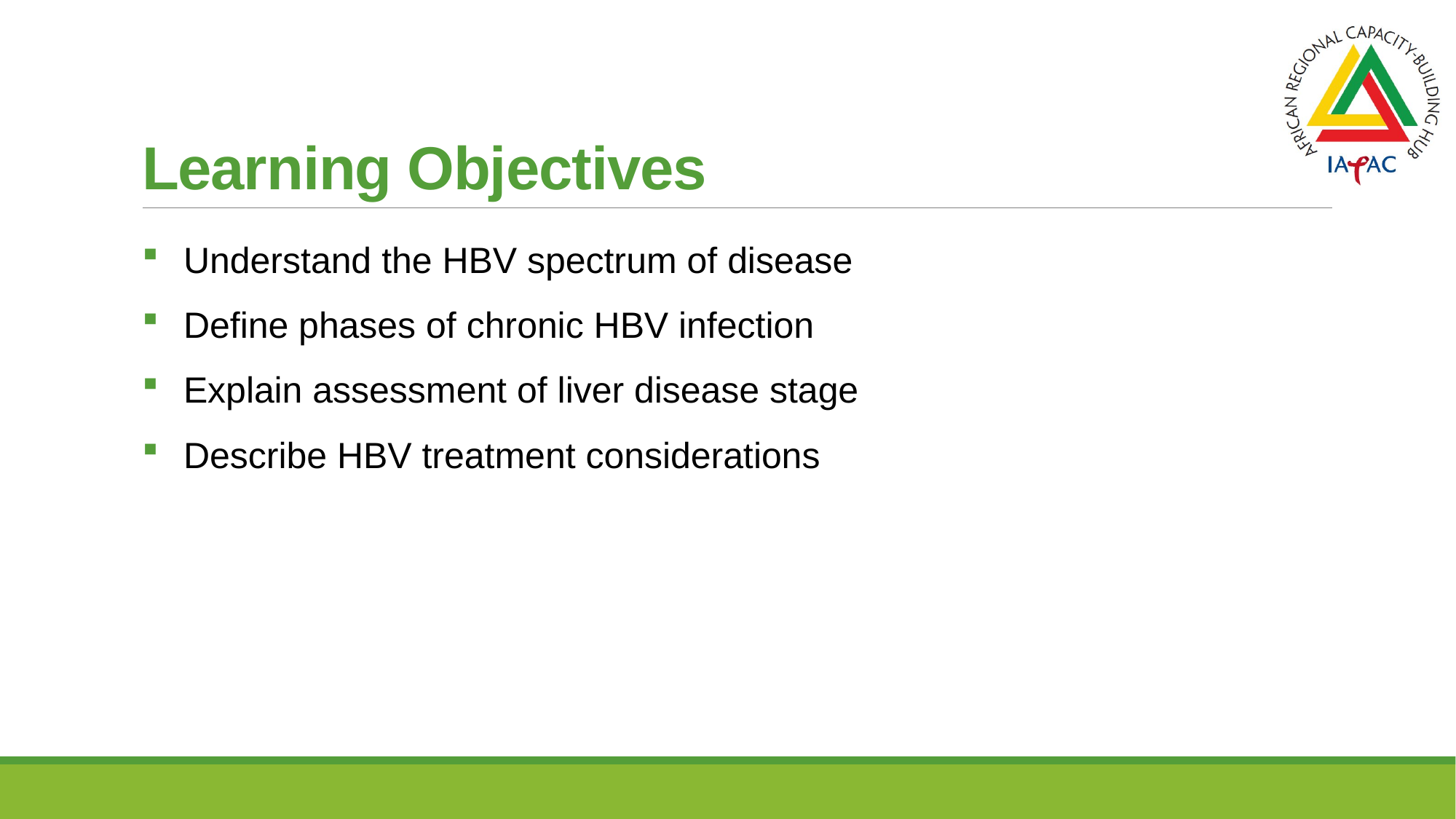

# Learning Objectives
Understand the HBV spectrum of disease
Define phases of chronic HBV infection
Explain assessment of liver disease stage
Describe HBV treatment considerations